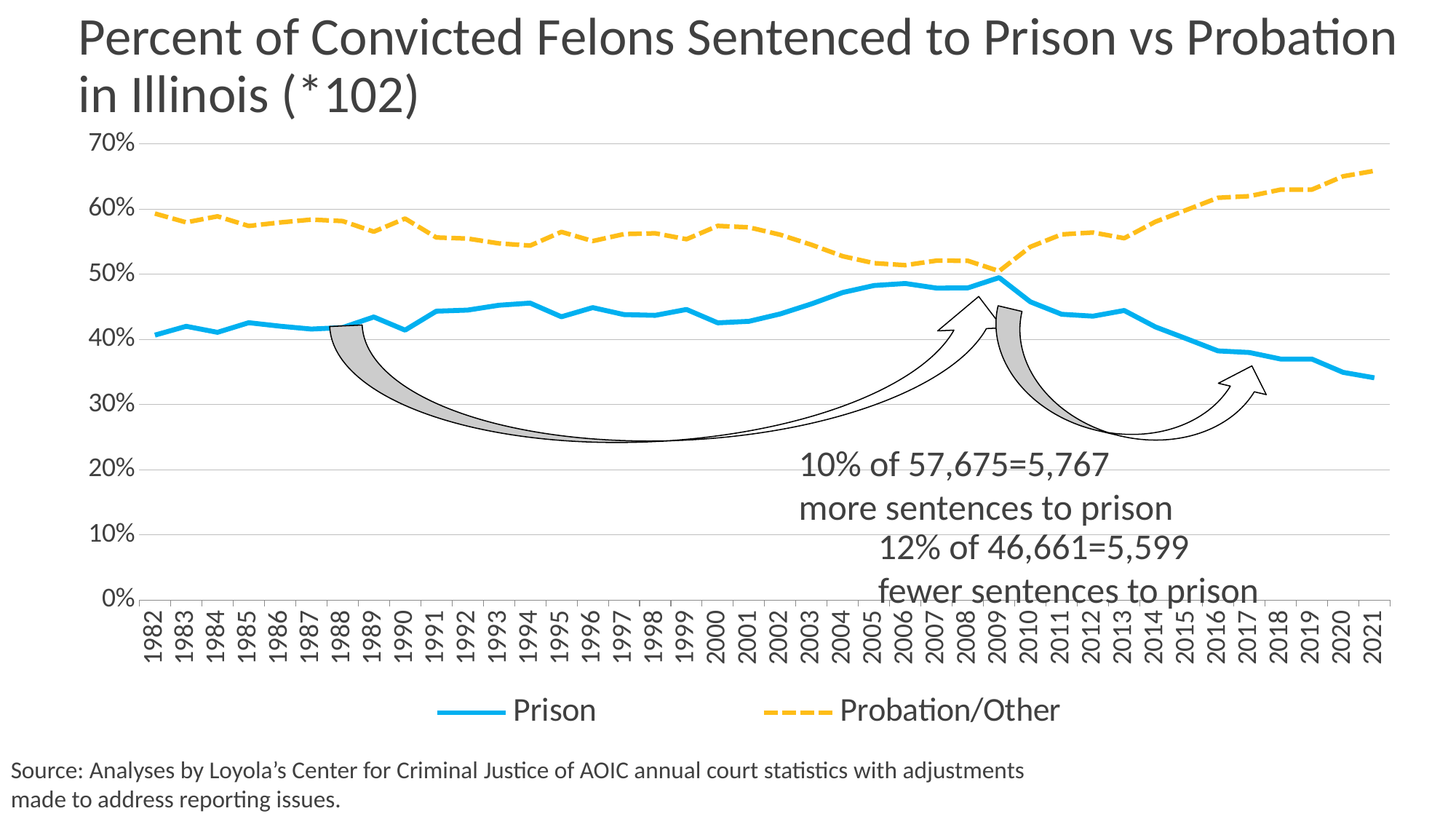

# Percent of Convicted Felons Sentenced to Prison vs Probation in Illinois (*102)

### Chart

| Category | Prison | Probation/Other |
|---|---|---|
| 1982 | 0.406689831876733 | 0.593310168123267 |
| 1983 | 0.4201911312456599 | 0.5798088687543401 |
| 1984 | 0.4109472970682935 | 0.5890527029317065 |
| 1985 | 0.42575358718623707 | 0.574246412813763 |
| 1986 | 0.42039944389813844 | 0.5796005561018616 |
| 1987 | 0.4160025915127956 | 0.5839974084872044 |
| 1988 | 0.4182150944566802 | 0.5817849055433197 |
| 1989 | 0.4345419521591768 | 0.5654580478408232 |
| 1990 | 0.4143701906675259 | 0.5856298093324741 |
| 1991 | 0.44341529753372294 | 0.5565847024662771 |
| 1992 | 0.4450793887161923 | 0.5549206112838077 |
| 1993 | 0.4525591413551402 | 0.5474408586448598 |
| 1994 | 0.4558800148391542 | 0.5441199851608458 |
| 1995 | 0.4348711783466079 | 0.5651288216533921 |
| 1996 | 0.4489314789687924 | 0.5510685210312076 |
| 1997 | 0.4382383173875227 | 0.5617616826124773 |
| 1998 | 0.43704492429106057 | 0.5629550757089394 |
| 1999 | 0.44607095329286894 | 0.5539290467071311 |
| 2000 | 0.4255886420822849 | 0.574411357917715 |
| 2001 | 0.42789486532671495 | 0.572105134673285 |
| 2002 | 0.43922149041663583 | 0.5607785095833642 |
| 2003 | 0.45463384520410527 | 0.5453661547958948 |
| 2004 | 0.47218569278301514 | 0.5278143072169849 |
| 2005 | 0.48286797000110987 | 0.5171320299988902 |
| 2006 | 0.485923305731972 | 0.5140766942680279 |
| 2007 | 0.47891842346471125 | 0.5210815765352887 |
| 2008 | 0.4792156312484653 | 0.5207843687515348 |
| 2009 | 0.49501499835278207 | 0.5049850016472179 |
| 2010 | 0.4577395391146149 | 0.5422604608853852 |
| 2011 | 0.4386701097482247 | 0.5613298902517754 |
| 2012 | 0.43577426502076 | 0.56422573497924 |
| 2013 | 0.4445280321980027 | 0.5554719678019973 |
| 2014 | 0.419204 | 0.580796 |
| 2015 | 0.401 | 0.599 |
| 2016 | 0.3824866696978465 | 0.6175133303021535 |
| 2017 | 0.38 | 0.62 |
| 2018 | 0.37 | 0.63 |
| 2019 | 0.37 | 0.63 |
| 2020 | 0.34951591558124956 | 0.6504840844187505 |
| 2021 | 0.3411439070366747 | 0.6588560929633254 |

10% of 57,675=5,767
more sentences to prison
12% of 46,661=5,599
fewer sentences to prison
Source: Analyses by Loyola’s Center for Criminal Justice of AOIC annual court statistics with adjustments made to address reporting issues.